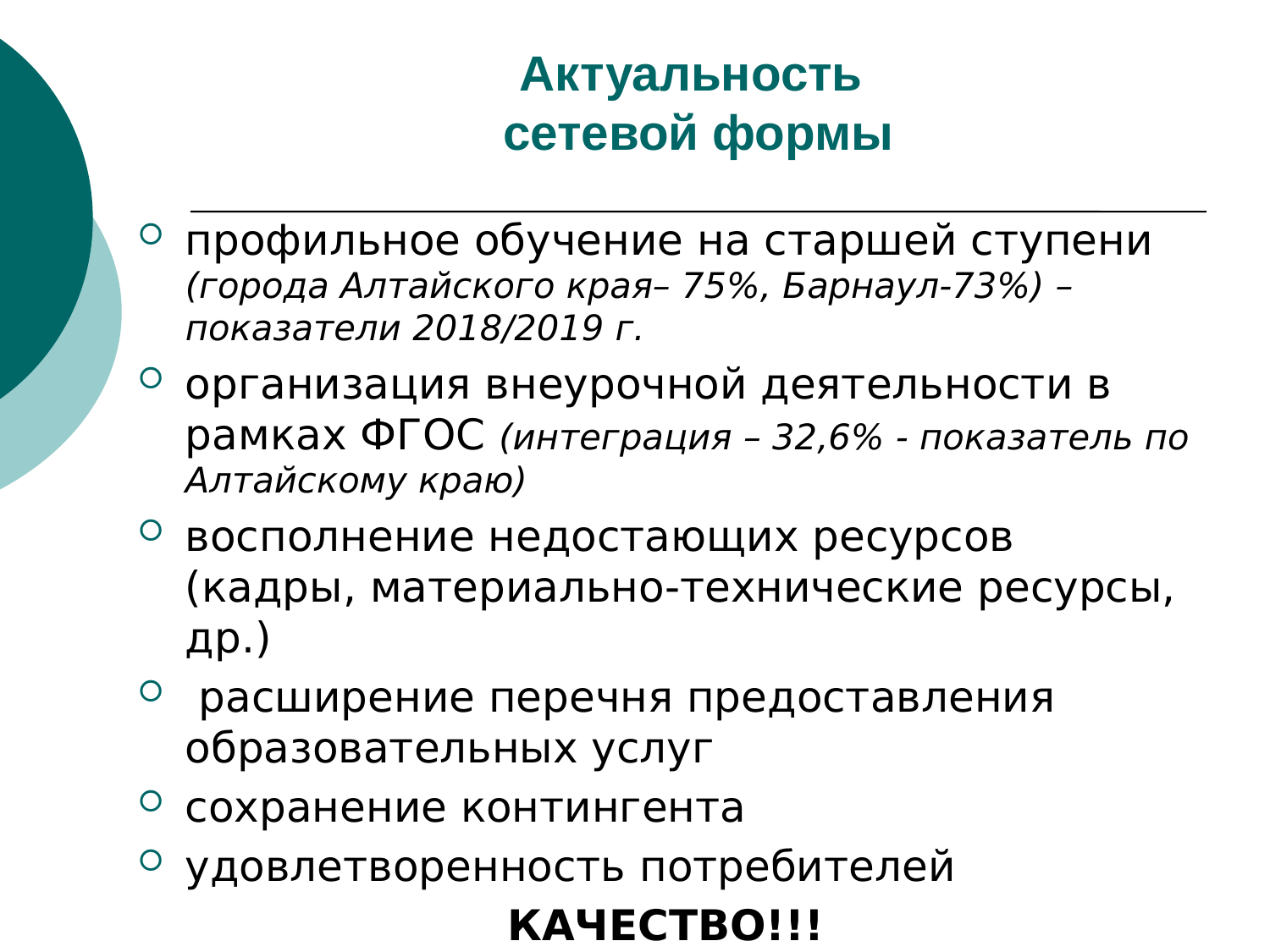

# Актуальность сетевой формы
профильное обучение на старшей ступени (города Алтайского края– 75%, Барнаул-73%) – показатели 2018/2019 г.
организация внеурочной деятельности в рамках ФГОС (интеграция – 32,6% - показатель по Алтайскому краю)
восполнение недостающих ресурсов (кадры, материально-технические ресурсы, др.)
 расширение перечня предоставления образовательных услуг
сохранение контингента
удовлетворенность потребителей
КАЧЕСТВО!!!